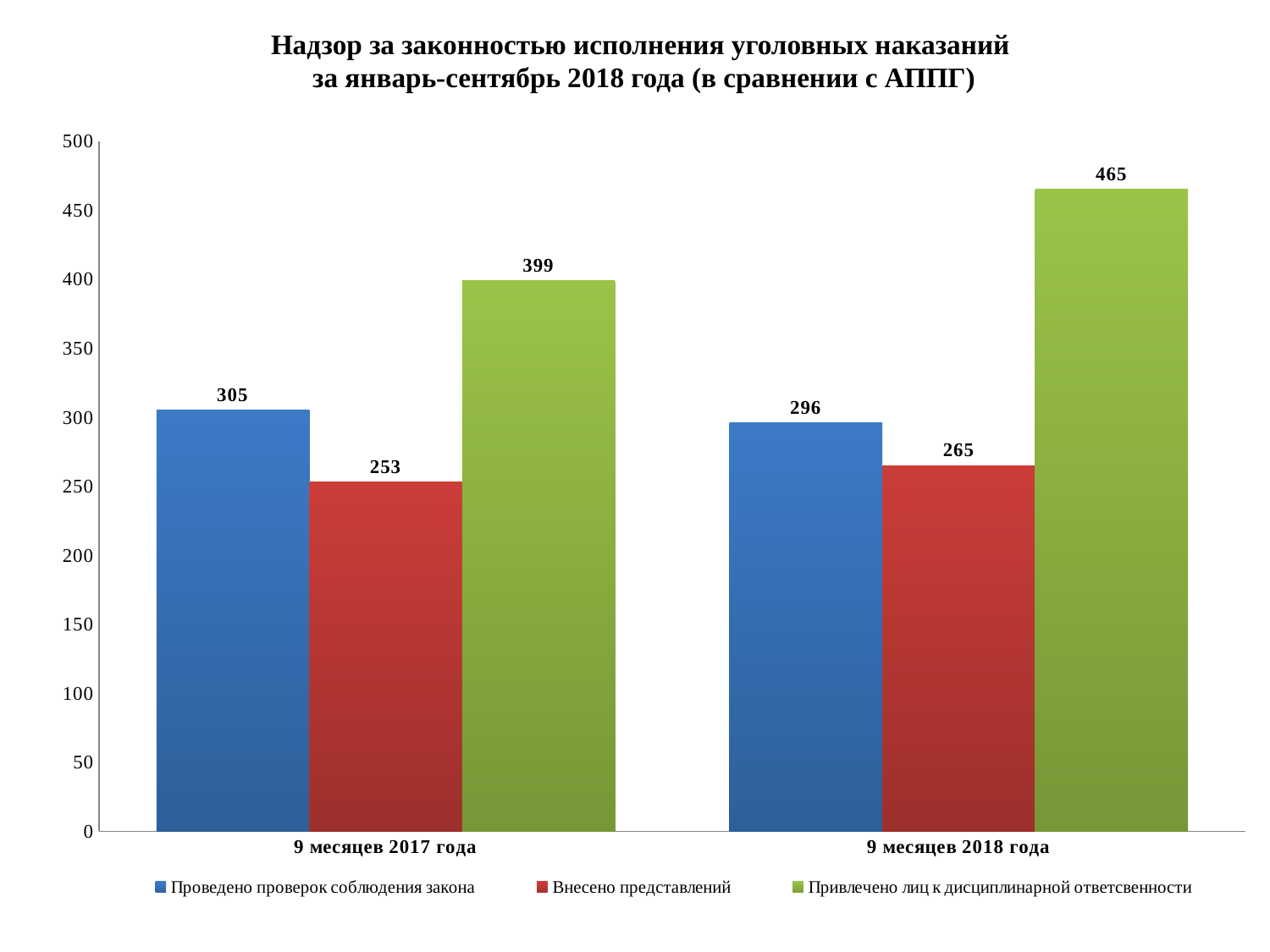

Надзор за законностью исполнения уголовных наказаний
 за январь-сентябрь 2018 года (в сравнении с АППГ)

### Chart

| Category | Проведено проверок соблюдения закона | Внесено представлений | Привлечено лиц к дисциплинарной ответсвенности  |
|---|---|---|---|
| 9 месяцев 2017 года | 305.0 | 253.0 | 399.0 |
| 9 месяцев 2018 года | 296.0 | 265.0 | 465.0 |